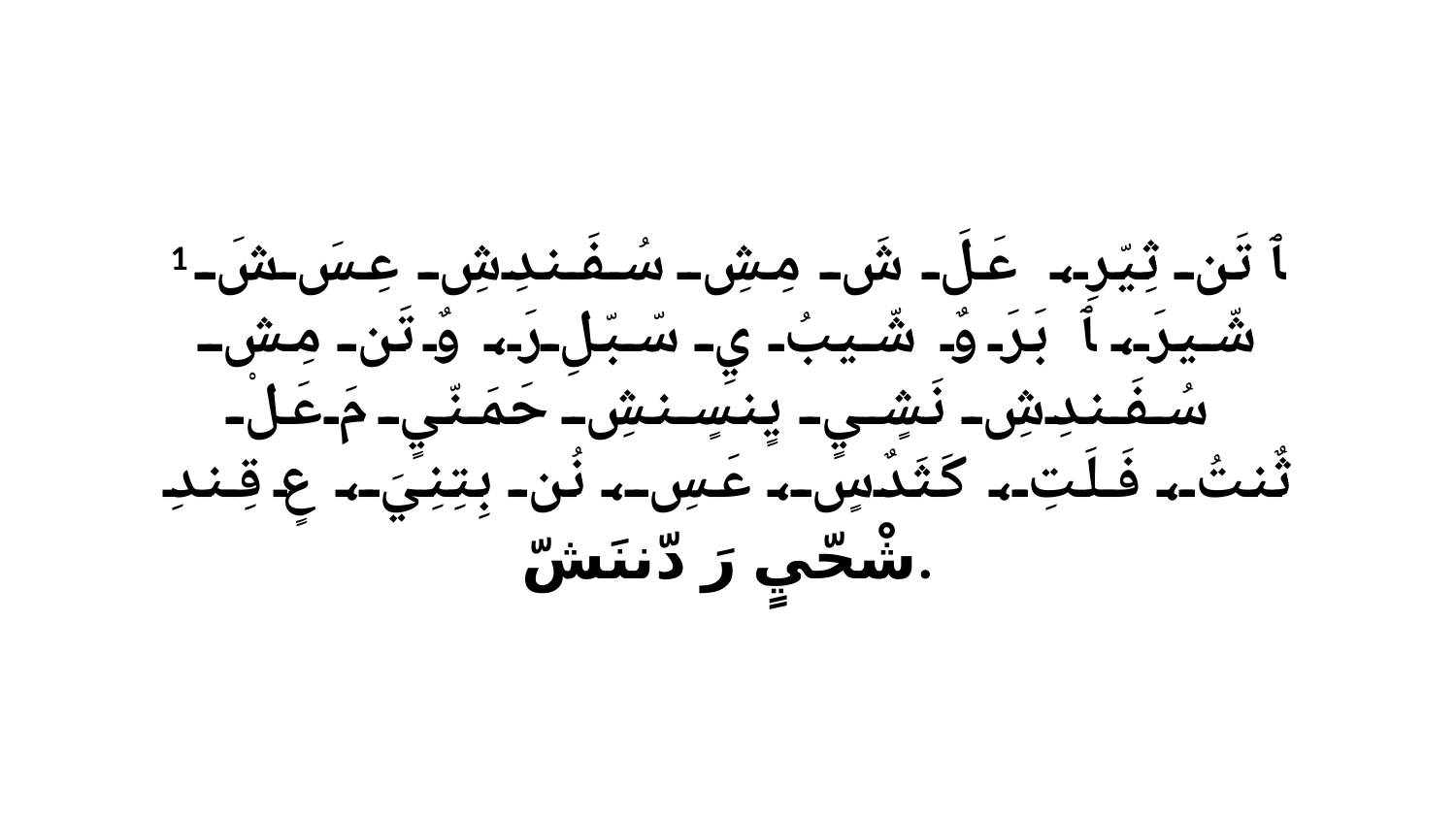

1 ﭑ تَن ثِيّرِ، عَلَ شَ مِشِ سُفَندِشِ عِسَ شَ شّيرَ، ﭑ بَرَ وٌ شّيبُ يِ سّبّلِ رَ، وٌ تَن مِشِ سُفَندِشِ نَشٍيٍ يٍنسٍنشِ حَمَنّيٍ مَ عَلْ ثٌنتُ، فَلَتِ، كَثَدٌ سٍ، عَسِ، نُن بِتِنِيَ، عٍ قِندِ شْحّيٍ رَ دّننَشّ.